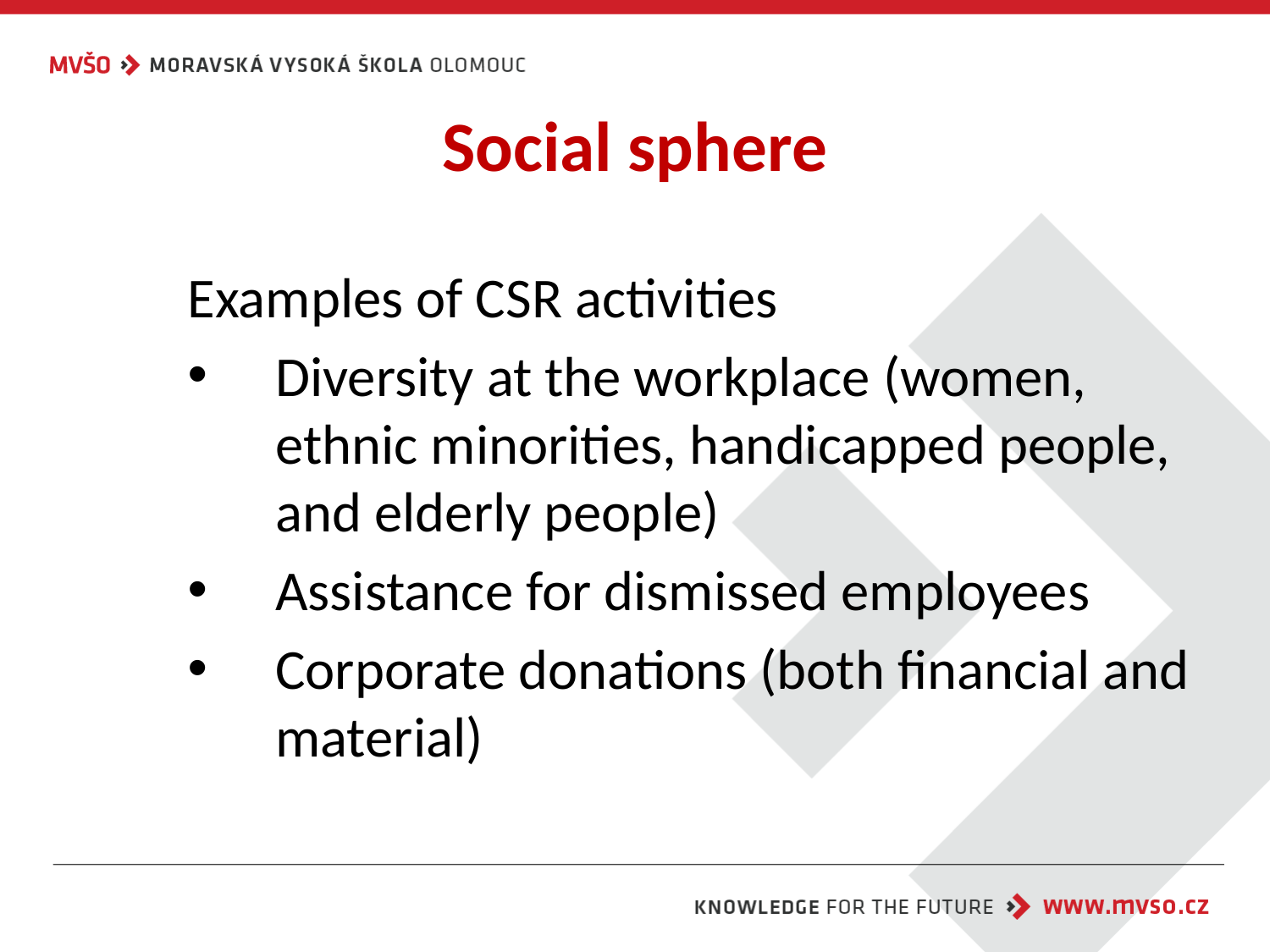

# Social sphere

Examples of CSR activities
Diversity at the workplace (women, ethnic minorities, handicapped people, and elderly people)
Assistance for dismissed employees
Corporate donations (both financial and material)